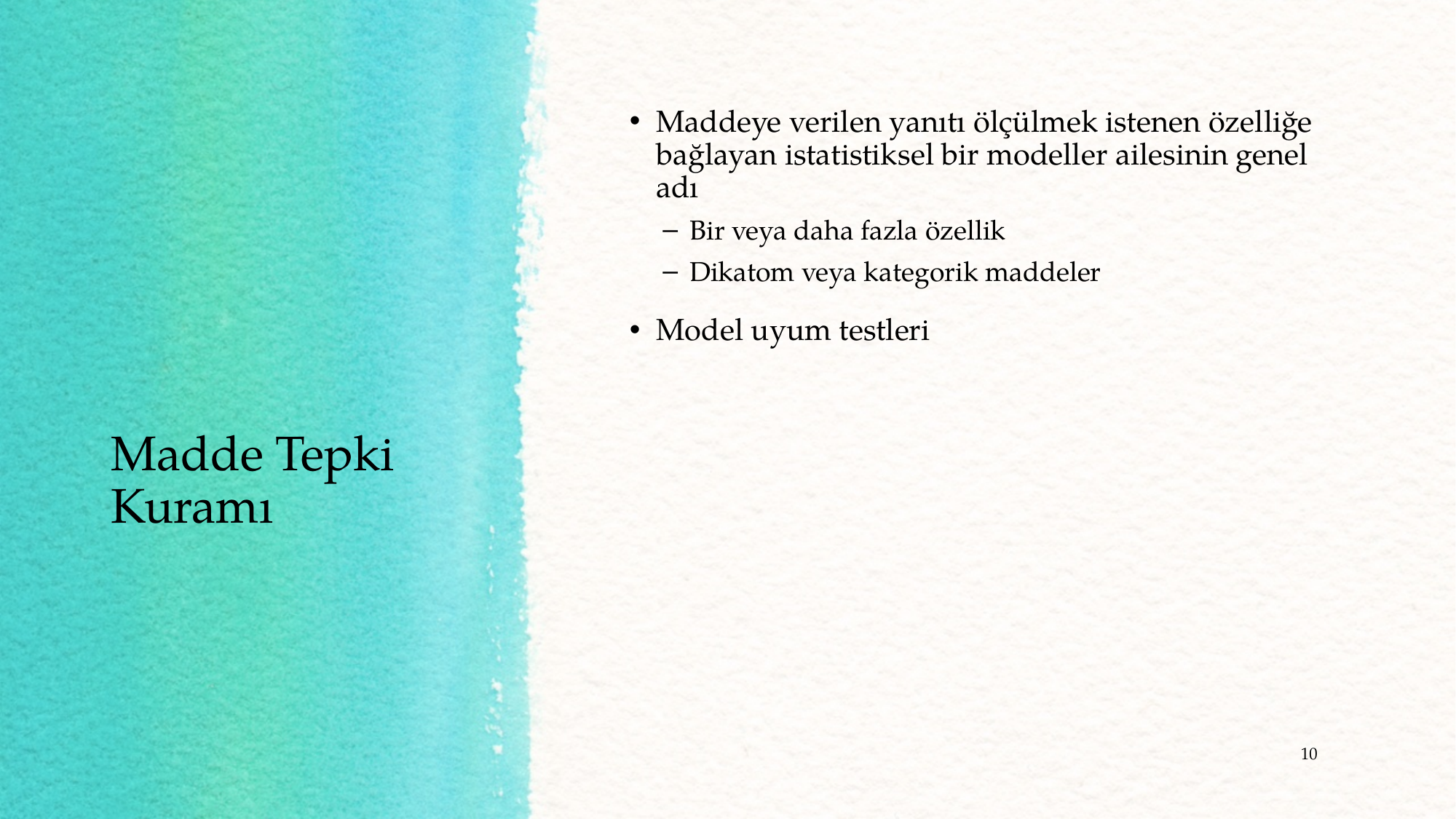

Maddeye verilen yanıtı ölçülmek istenen özelliğe bağlayan istatistiksel bir modeller ailesinin genel adı
Bir veya daha fazla özellik
Dikatom veya kategorik maddeler
Model uyum testleri

# Madde Tepki Kuramı
10